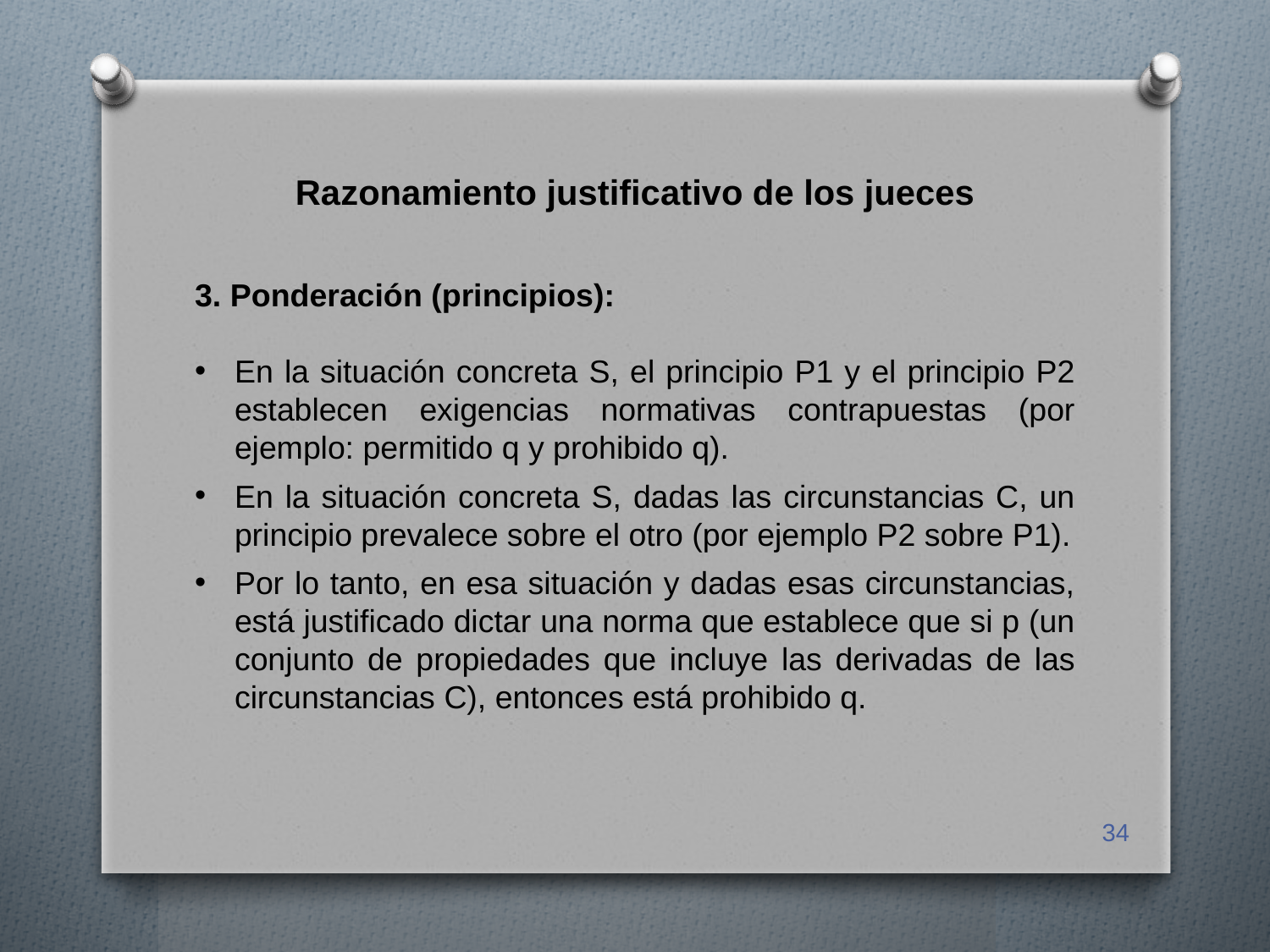

Razonamiento justificativo de los jueces
3. Ponderación (principios):

En la situación concreta S, el principio P1 y el principio P2 establecen exigencias normativas contrapuestas (por ejemplo: permitido q y prohibido q).
En la situación concreta S, dadas las circunstancias C, un principio prevalece sobre el otro (por ejemplo P2 sobre P1).
Por lo tanto, en esa situación y dadas esas circunstancias, está justificado dictar una norma que establece que si p (un conjunto de propiedades que incluye las derivadas de las circunstancias C), entonces está prohibido q.

34